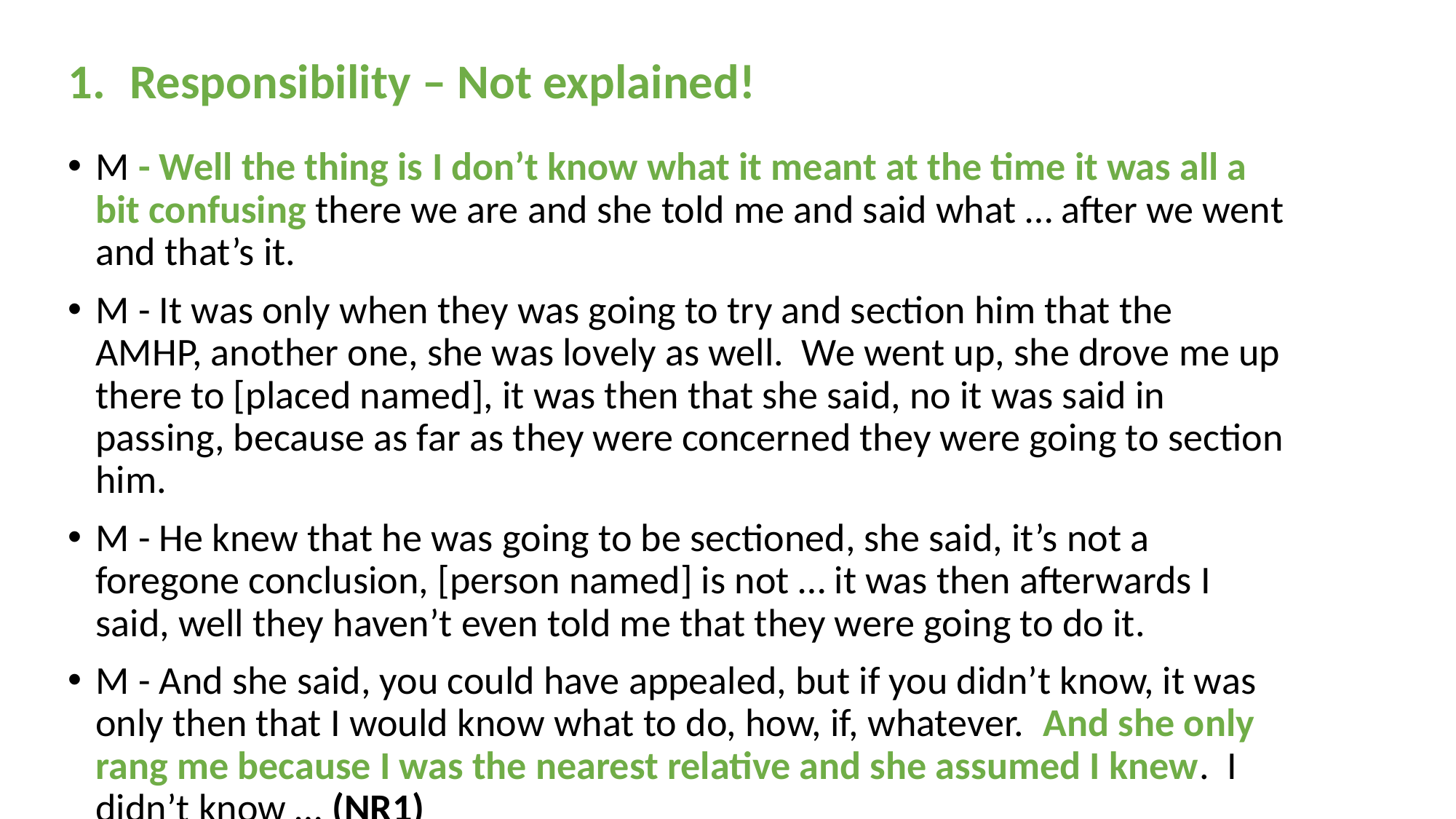

Responsibility – Not explained!
M - Well the thing is I don’t know what it meant at the time it was all a bit confusing there we are and she told me and said what … after we went and that’s it.
M - It was only when they was going to try and section him that the AMHP, another one, she was lovely as well.  We went up, she drove me up there to [placed named], it was then that she said, no it was said in passing, because as far as they were concerned they were going to section him.
M - He knew that he was going to be sectioned, she said, it’s not a foregone conclusion, [person named] is not … it was then afterwards I said, well they haven’t even told me that they were going to do it.
M - And she said, you could have appealed, but if you didn’t know, it was only then that I would know what to do, how, if, whatever.  And she only rang me because I was the nearest relative and she assumed I knew.  I didn’t know … (NR1)